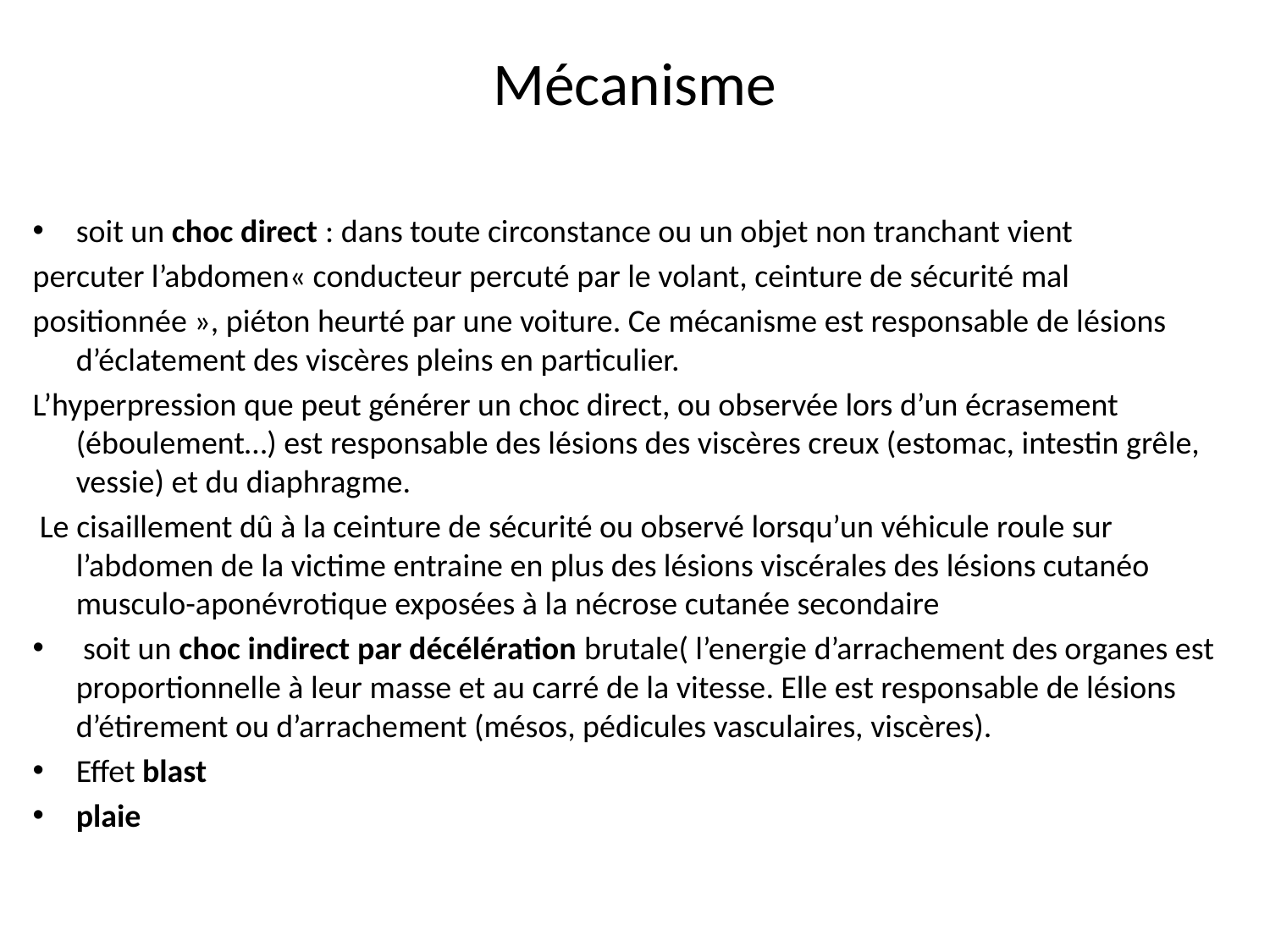

# Mécanisme

soit un choc direct : dans toute circonstance ou un objet non tranchant vient
percuter l’abdomen« conducteur percuté par le volant, ceinture de sécurité mal
positionnée », piéton heurté par une voiture. Ce mécanisme est responsable de lésions d’éclatement des viscères pleins en particulier.
L’hyperpression que peut générer un choc direct, ou observée lors d’un écrasement (éboulement…) est responsable des lésions des viscères creux (estomac, intestin grêle, vessie) et du diaphragme.
 Le cisaillement dû à la ceinture de sécurité ou observé lorsqu’un véhicule roule sur l’abdomen de la victime entraine en plus des lésions viscérales des lésions cutanéo musculo-aponévrotique exposées à la nécrose cutanée secondaire
 soit un choc indirect par décélération brutale( l’energie d’arrachement des organes est proportionnelle à leur masse et au carré de la vitesse. Elle est responsable de lésions d’étirement ou d’arrachement (mésos, pédicules vasculaires, viscères).
Effet blast
plaie